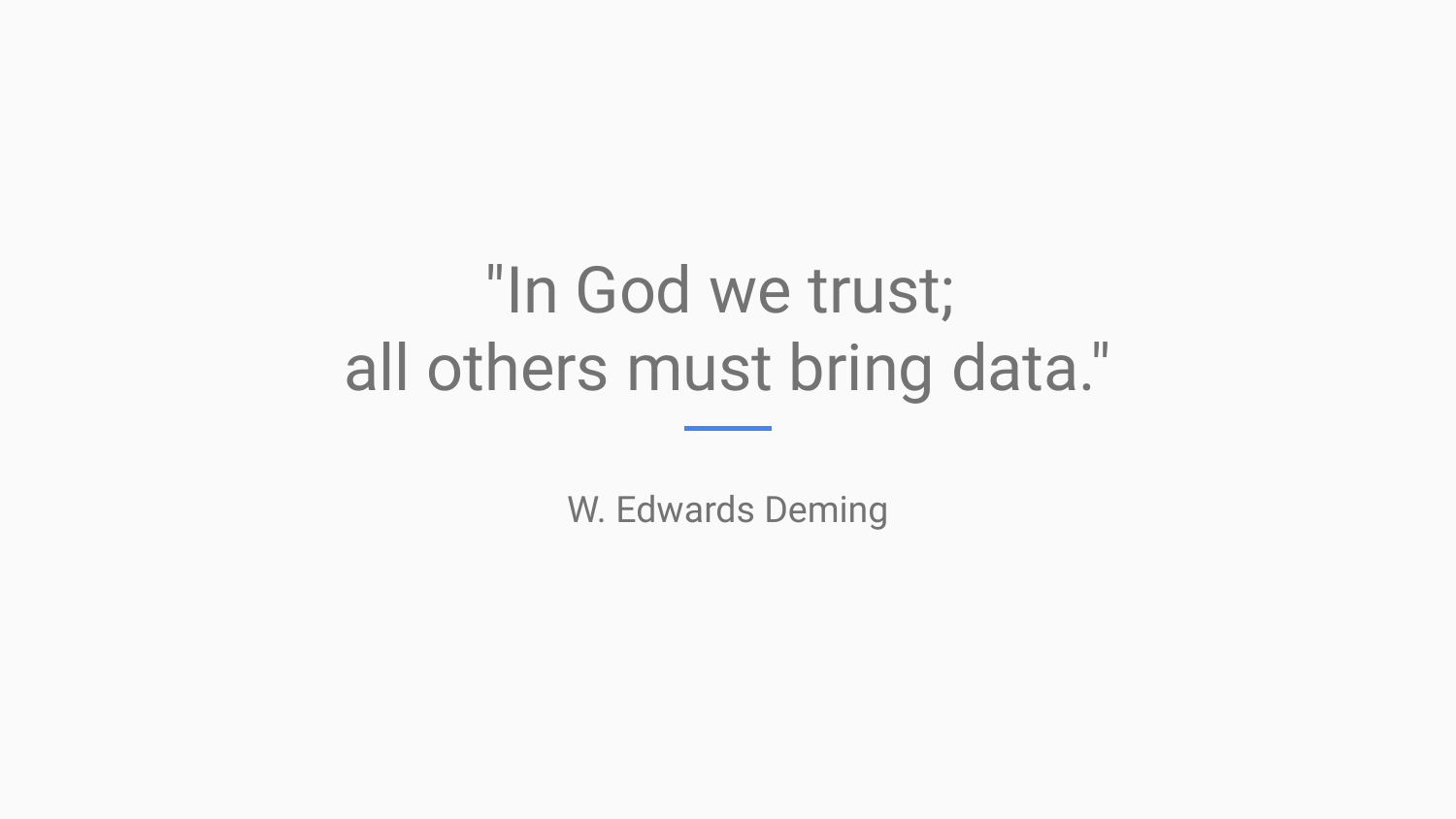

"In God we trust;
all others must bring data."
W. Edwards Deming